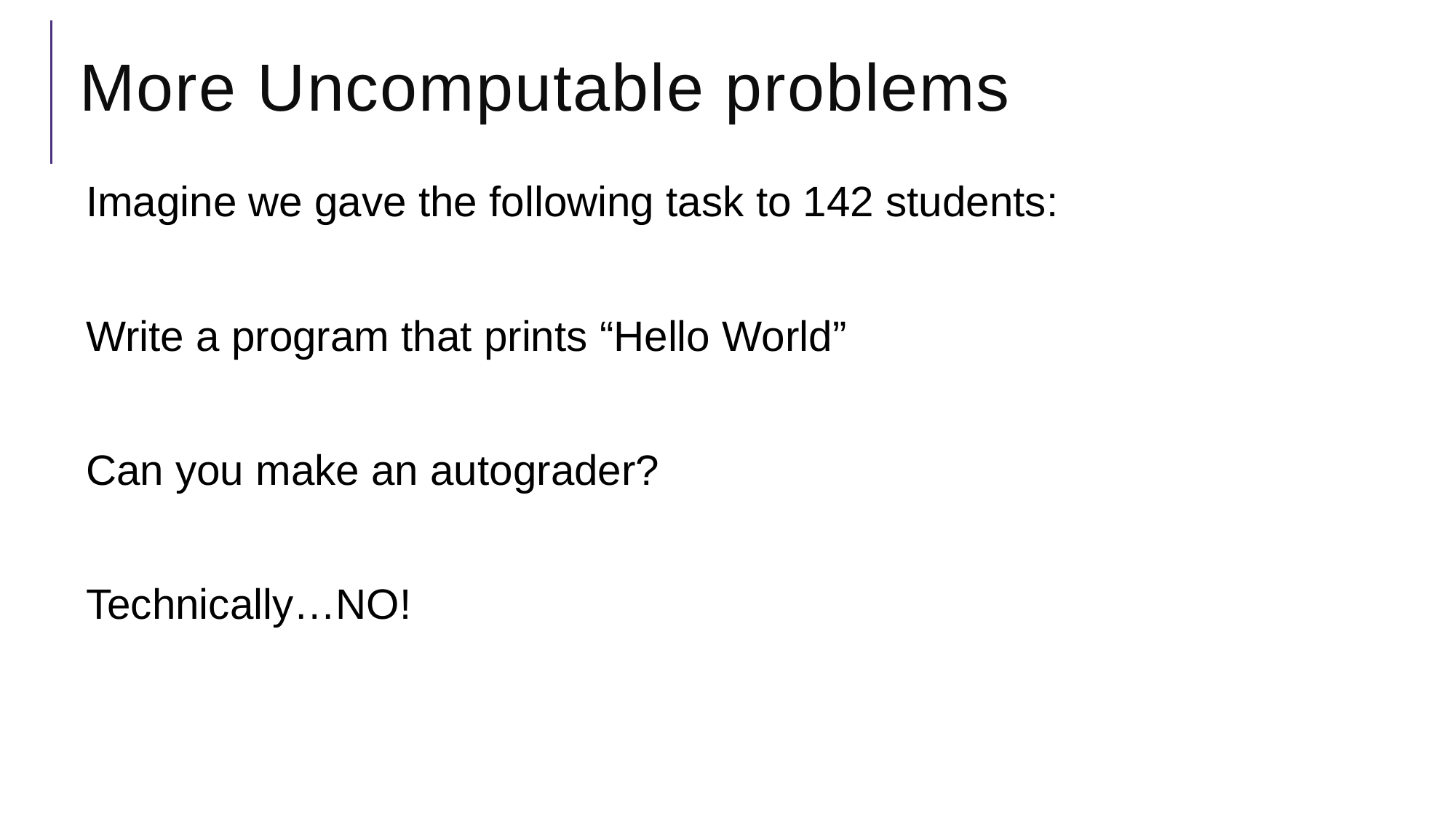

# More Uncomputable problems
Imagine we gave the following task to 142 students:

Write a program that prints “Hello World”

Can you make an autograder?

Technically…NO!